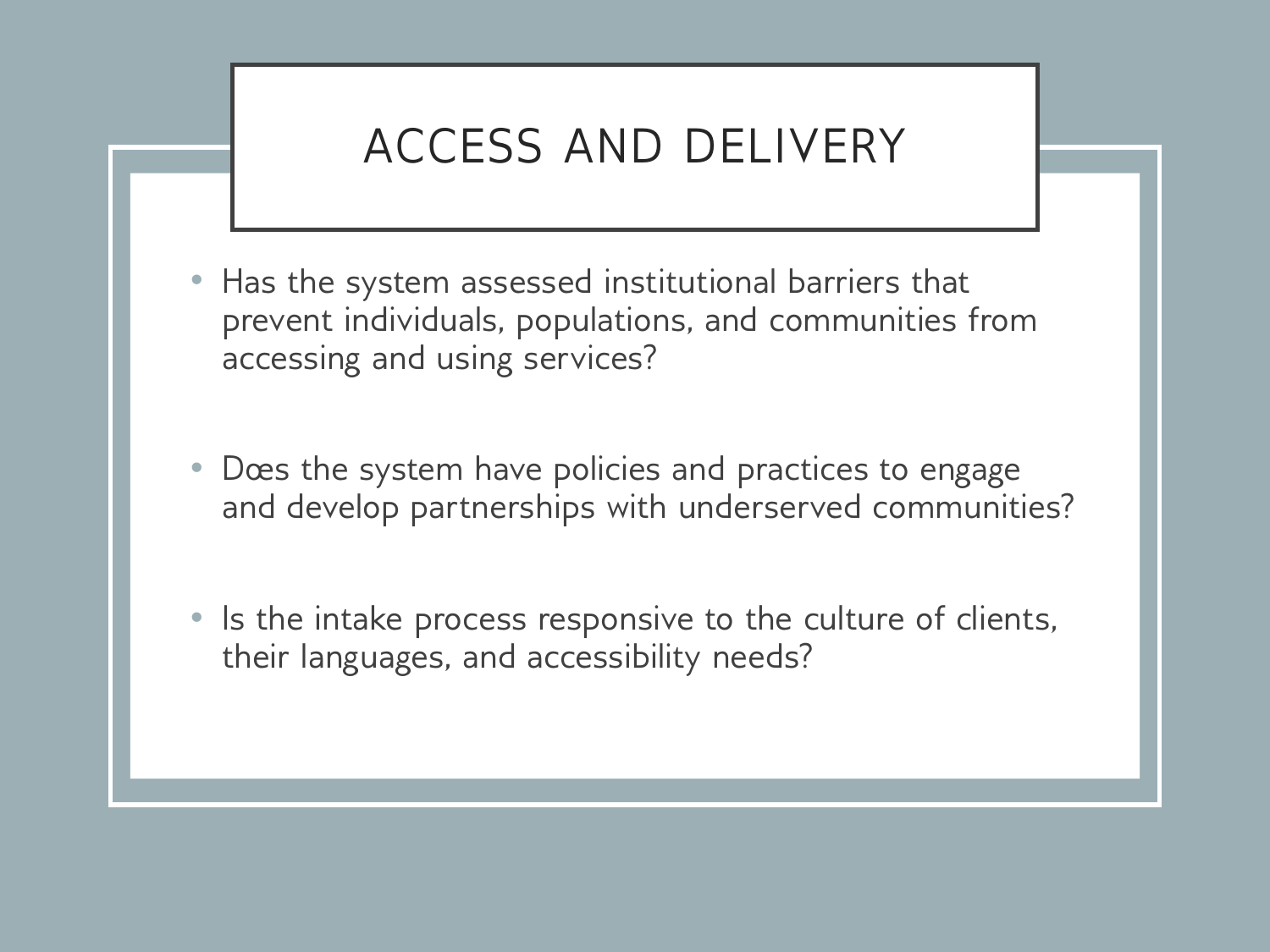

# Access and Delivery

Has the system assessed institutional barriers that prevent individuals, populations, and communities from accessing and using services?

Does the system have policies and practices to engage and develop partnerships with underserved communities?

Is the intake process responsive to the culture of clients, their languages, and accessibility needs?